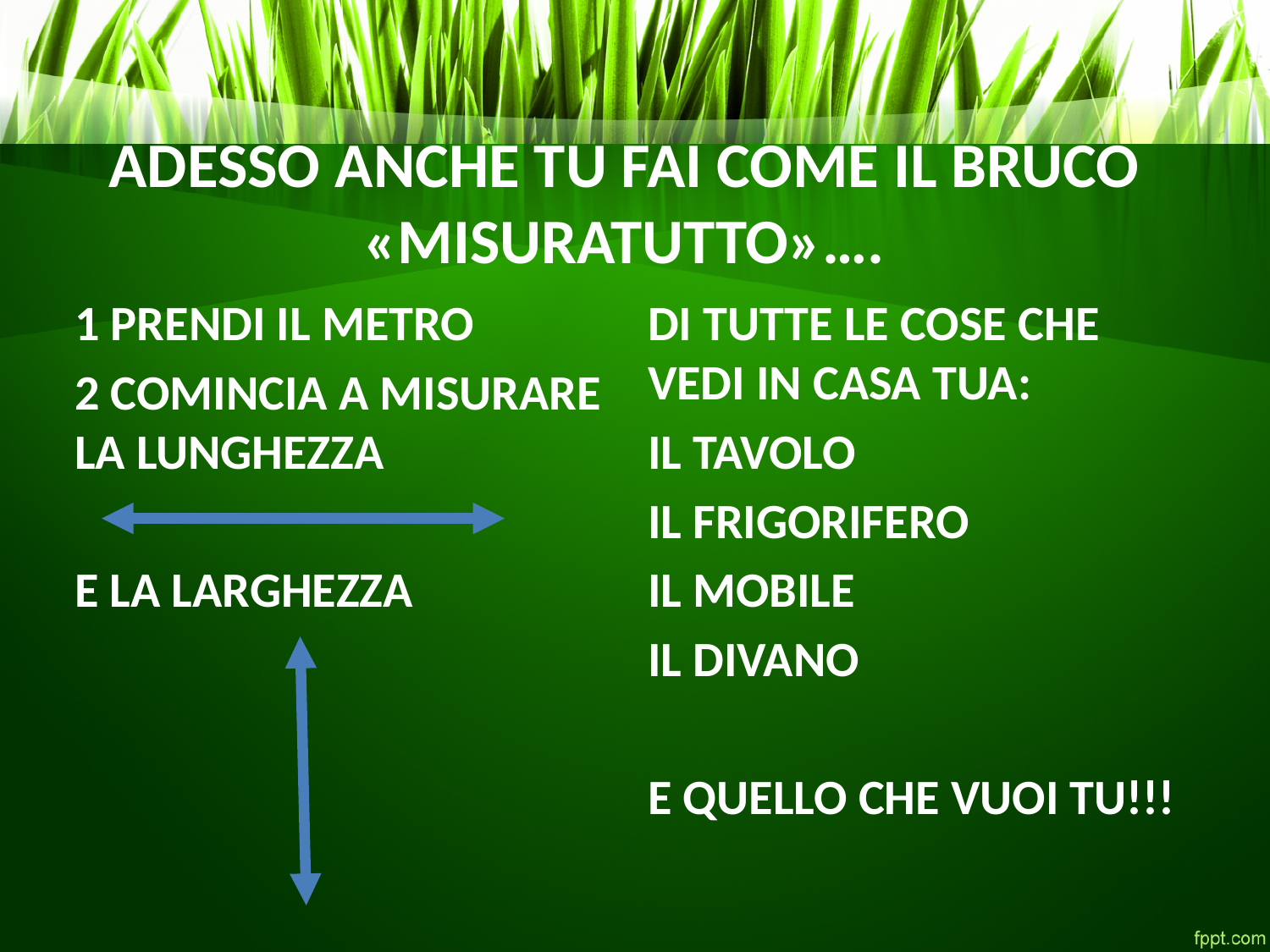

# ADESSO ANCHE TU FAI COME IL BRUCO «MISURATUTTO»….
1 PRENDI IL METRO
2 COMINCIA A MISURARE LA LUNGHEZZA

E LA LARGHEZZA

DI TUTTE LE COSE CHE VEDI IN CASA TUA:
IL TAVOLO
IL FRIGORIFERO
IL MOBILE
IL DIVANO

E QUELLO CHE VUOI TU!!!